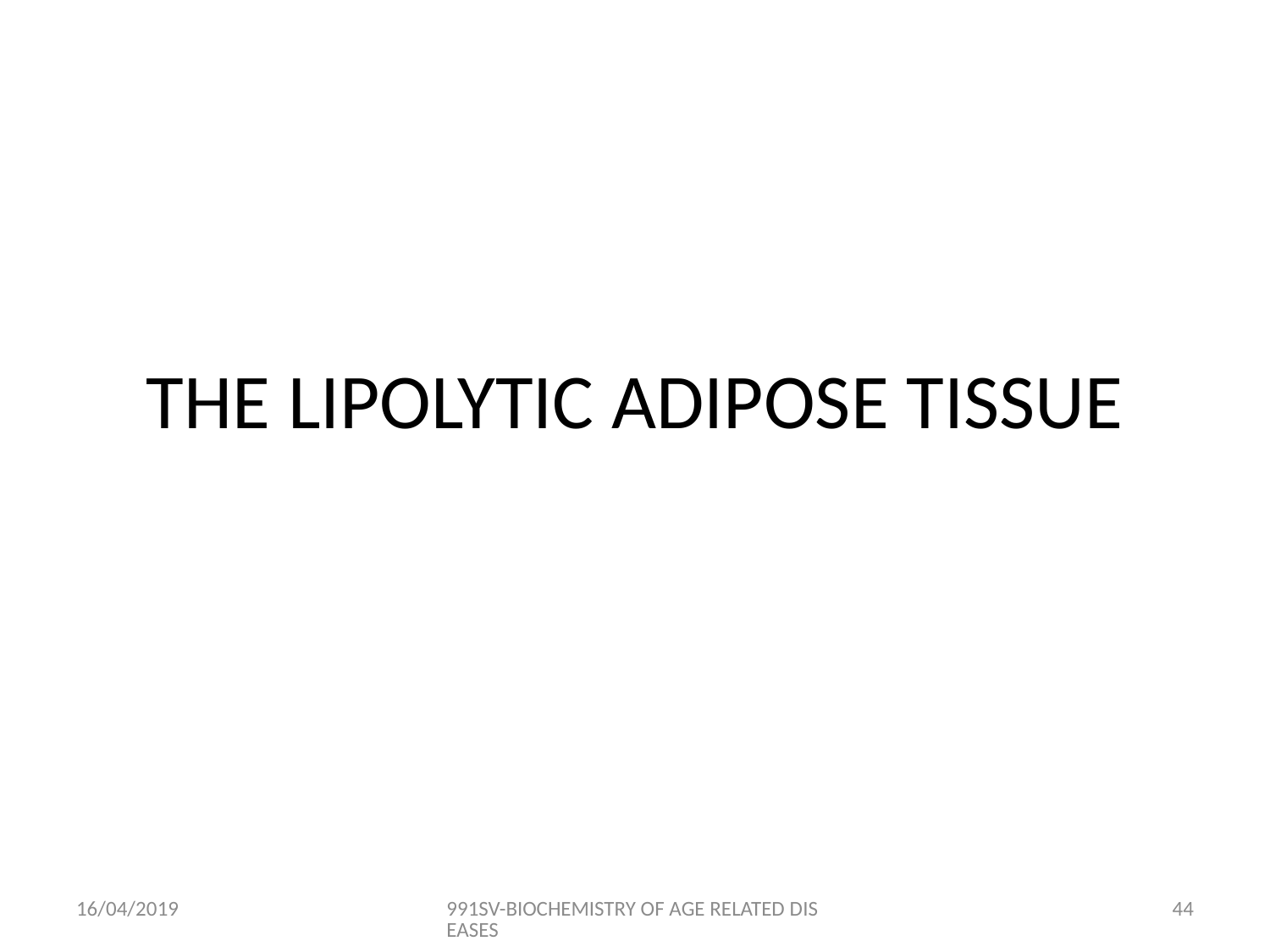

# THE LIPOLYTIC ADIPOSE TISSUE

16/04/2019
991SV-BIOCHEMISTRY OF AGE RELATED DISEASES
44